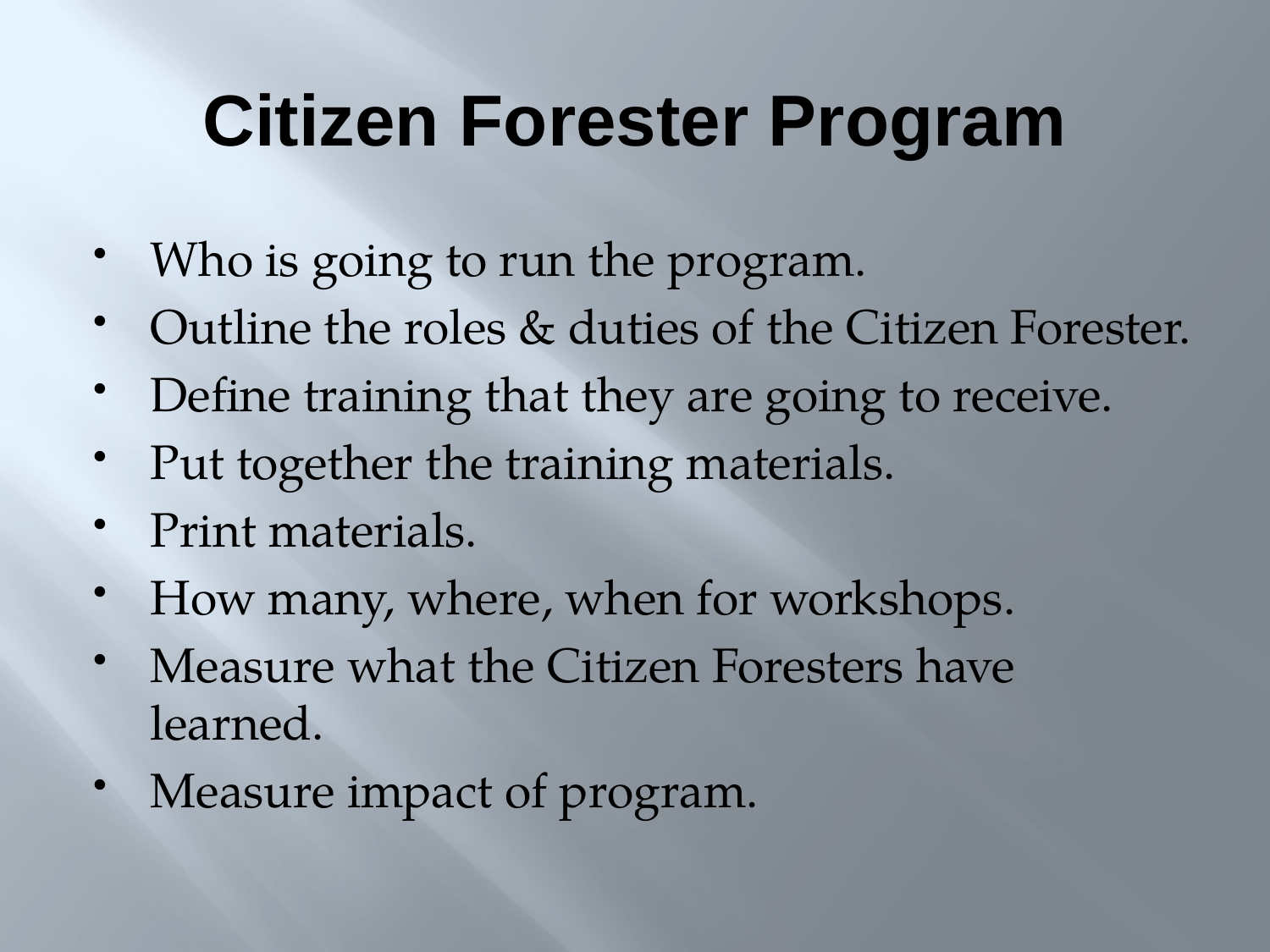

# Citizen Forester Program
Who is going to run the program.
Outline the roles & duties of the Citizen Forester.
Define training that they are going to receive.
Put together the training materials.
Print materials.
How many, where, when for workshops.
Measure what the Citizen Foresters have learned.
Measure impact of program.